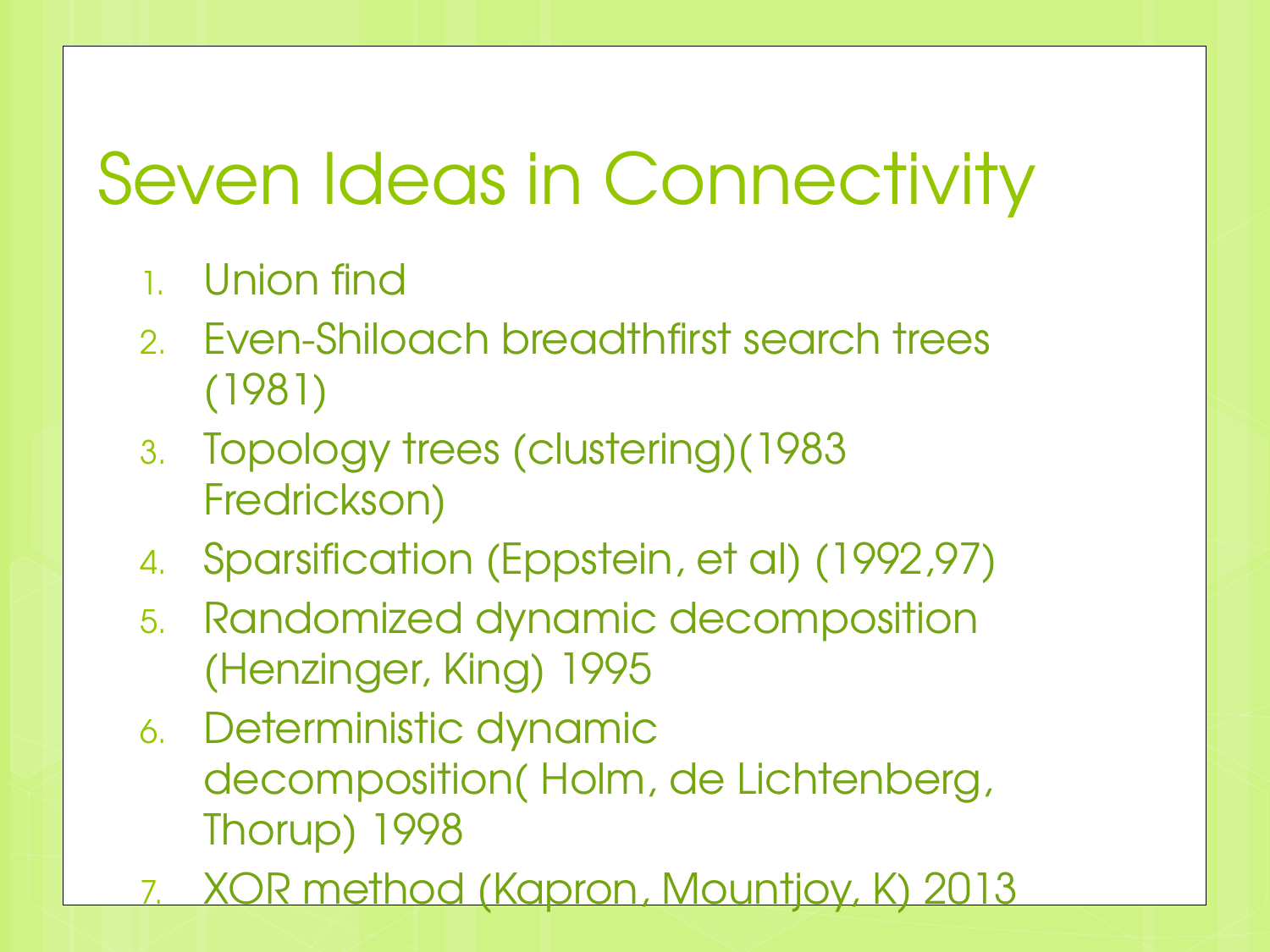

# Seven Ideas in Connectivity
Union find
Even-Shiloach breadthfirst search trees (1981)
Topology trees (clustering)(1983 Fredrickson)
Sparsification (Eppstein, et al) (1992,97)
Randomized dynamic decomposition (Henzinger, King) 1995
Deterministic dynamic decomposition( Holm, de Lichtenberg, Thorup) 1998
XOR method (Kapron, Mountjoy, K) 2013